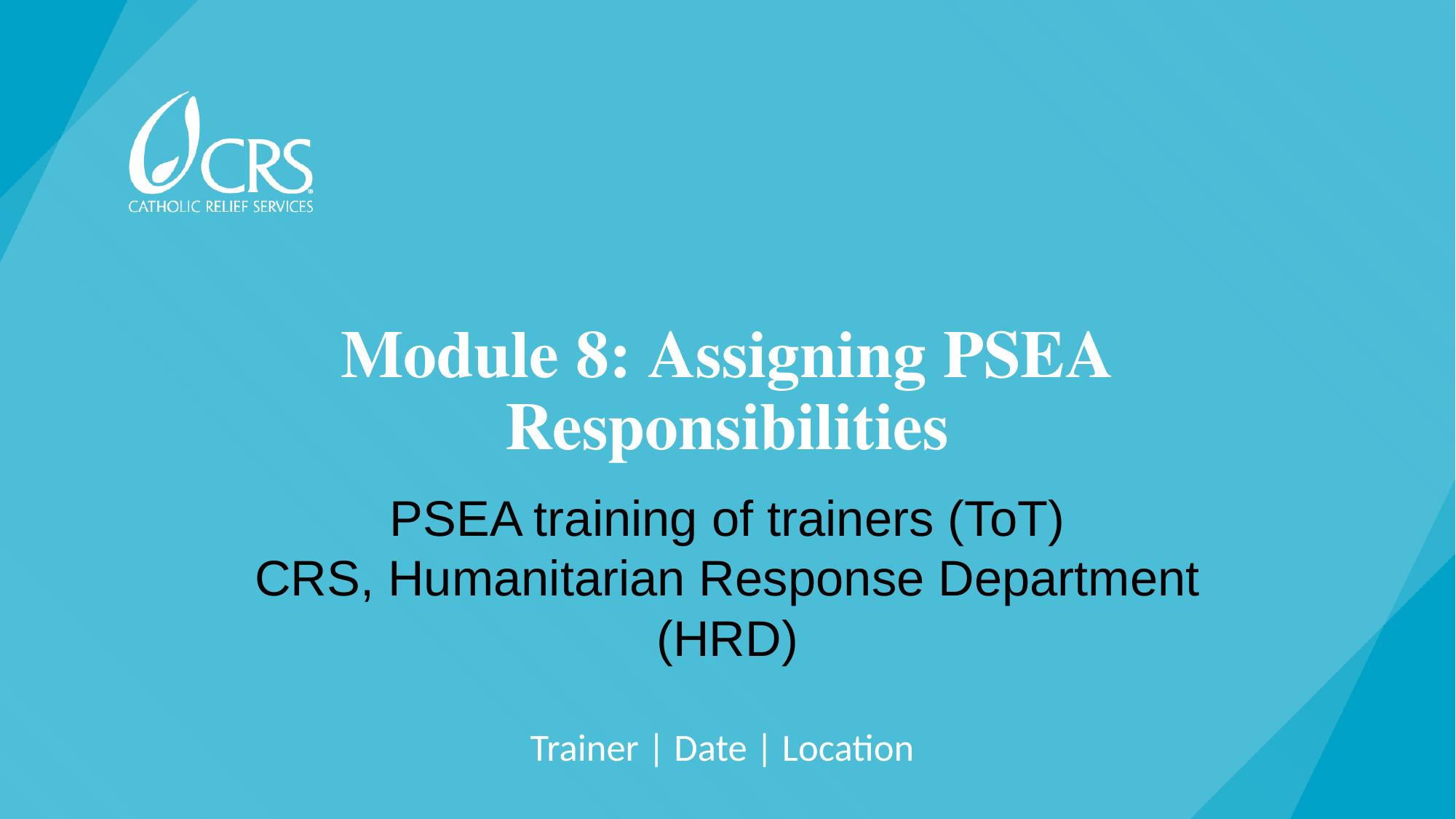

# Module 8: Assigning PSEA Responsibilities
PSEA training of trainers (ToT)
CRS, Humanitarian Response Department (HRD)

Trainer | Date | Location